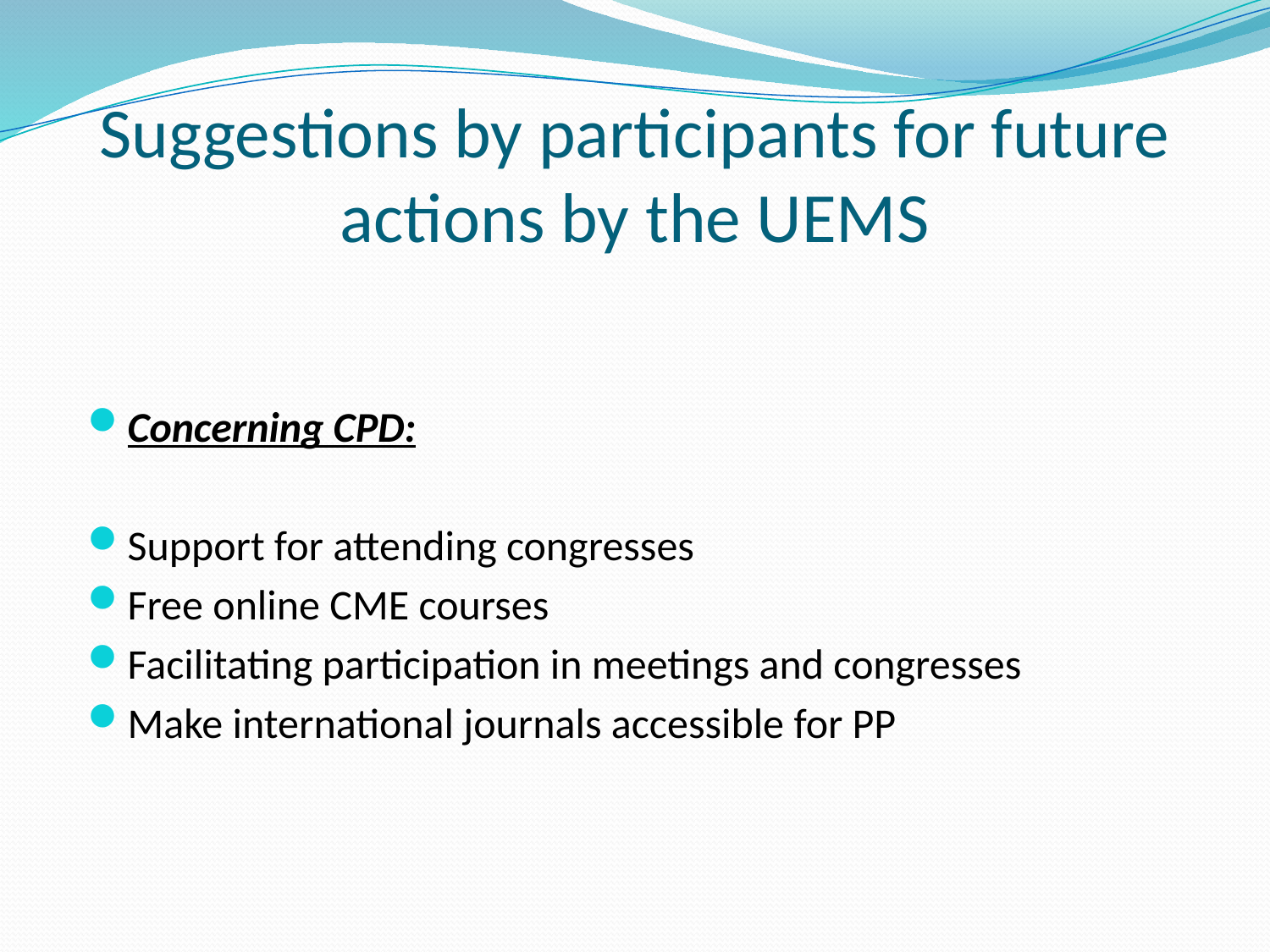

# Suggestions by participants for future actions by the UEMS

Concerning CPD:

Support for attending congresses
Free online CME courses
Facilitating participation in meetings and congresses
Make international journals accessible for PP